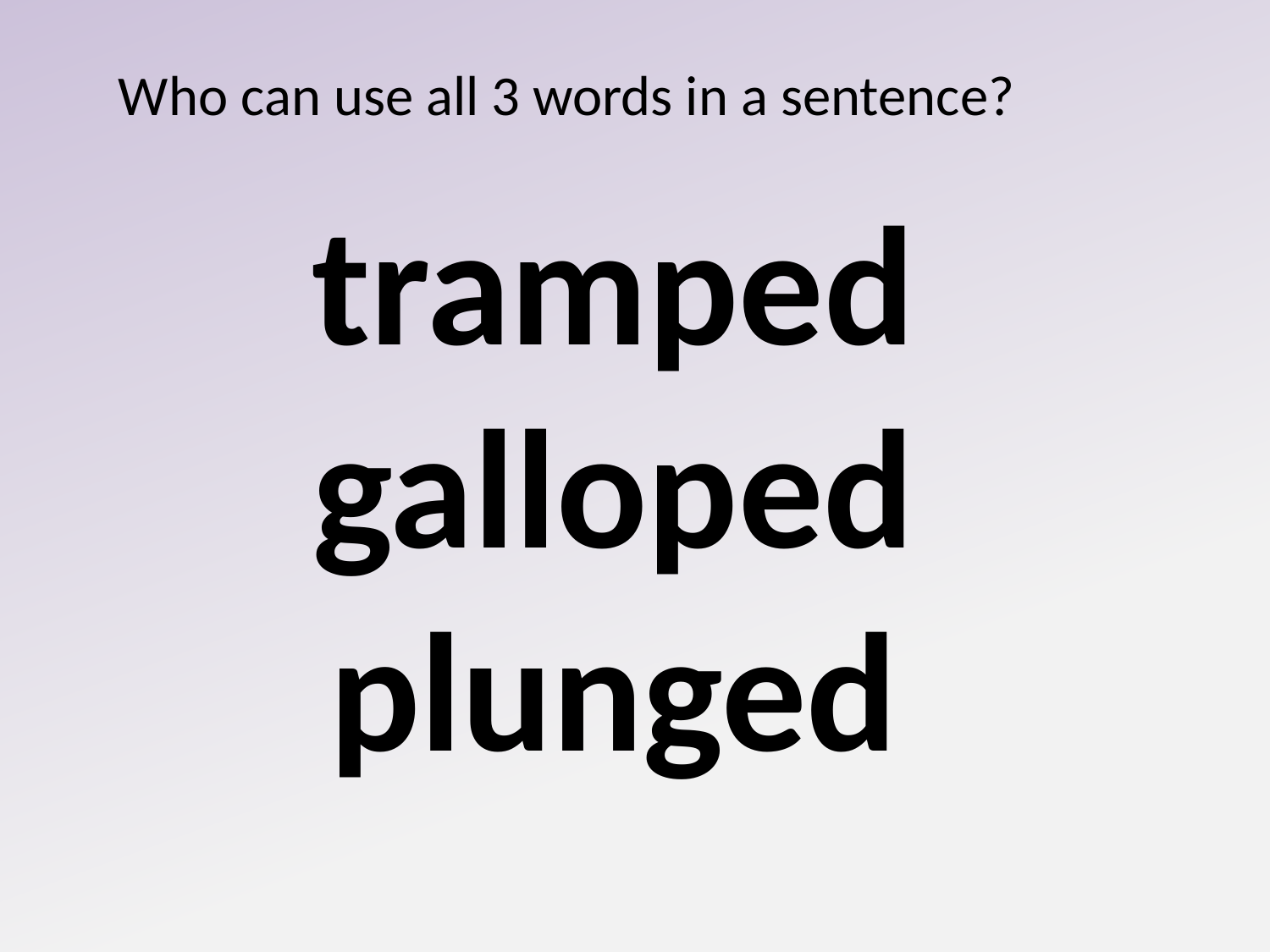

Who can use all 3 words in a sentence?
tramped
galloped
plunged